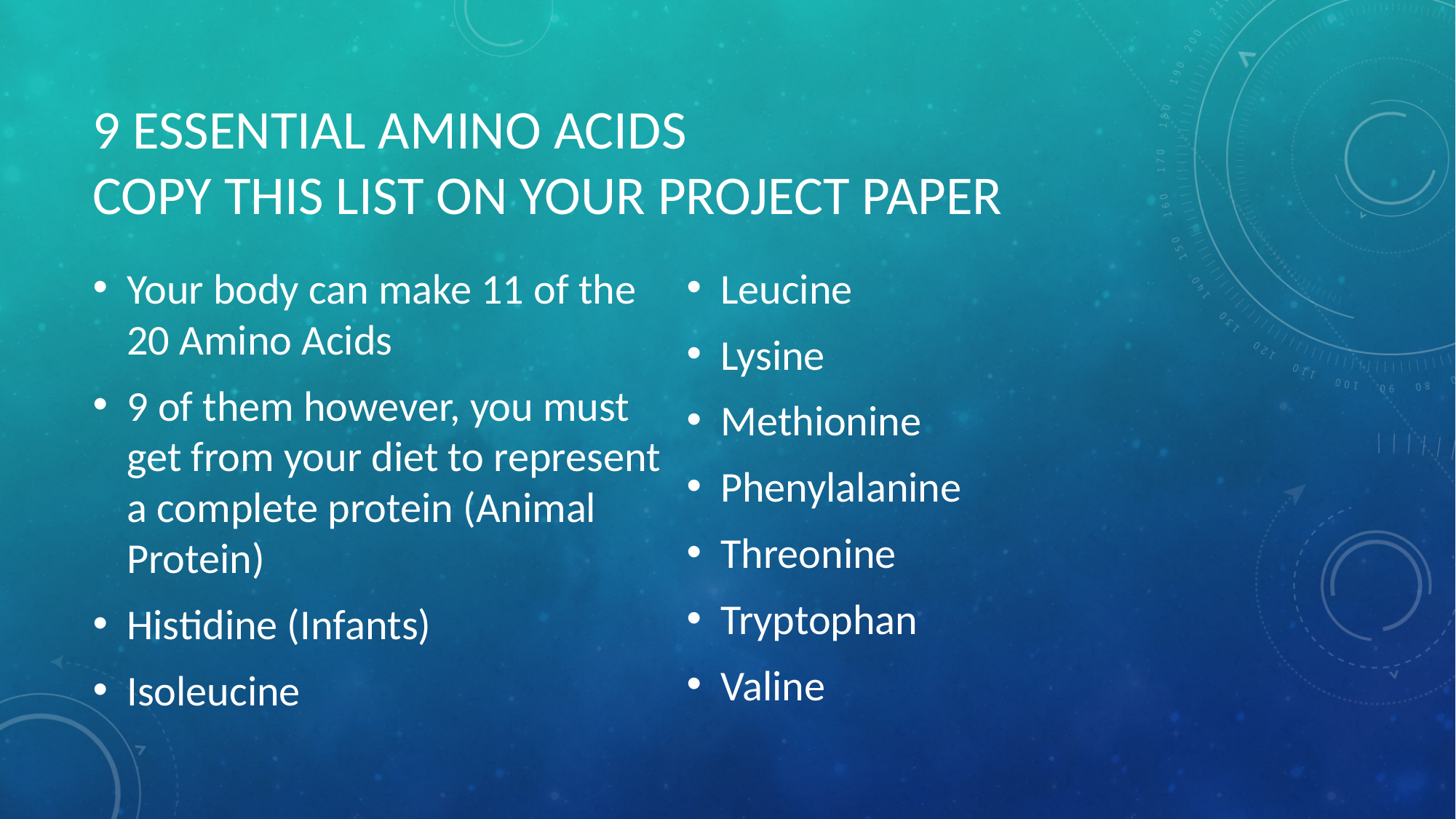

# 9 Essential Amino Acids Copy this list on your project paper
Your body can make 11 of the 20 Amino Acids
9 of them however, you must get from your diet to represent a complete protein (Animal Protein)
Histidine (Infants)
Isoleucine
Leucine
Lysine
Methionine
Phenylalanine
Threonine
Tryptophan
Valine